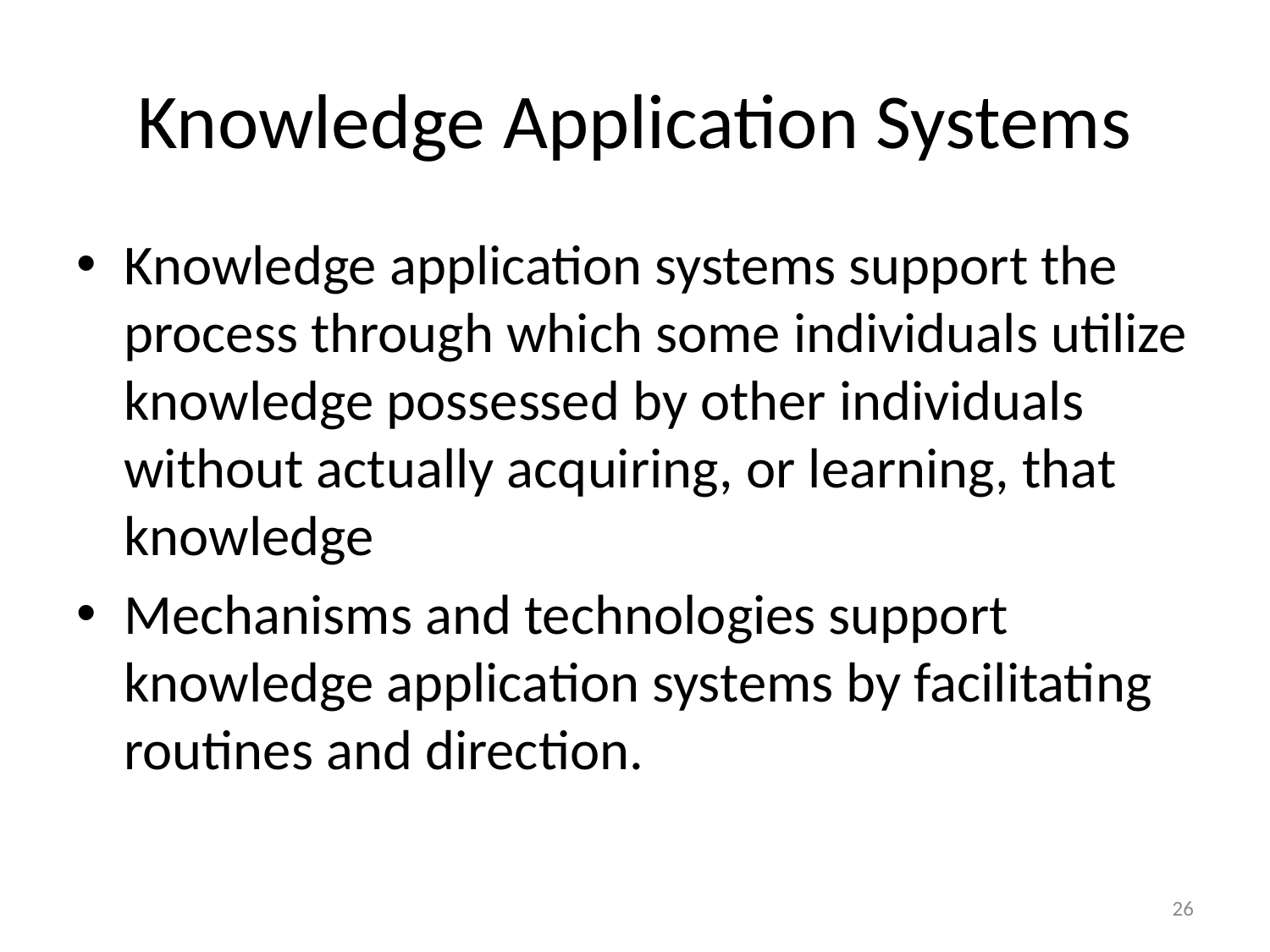

# Knowledge Application Systems
Knowledge application systems support the process through which some individuals utilize knowledge possessed by other individuals without actually acquiring, or learning, that knowledge
Mechanisms and technologies support knowledge application systems by facilitating routines and direction.
26